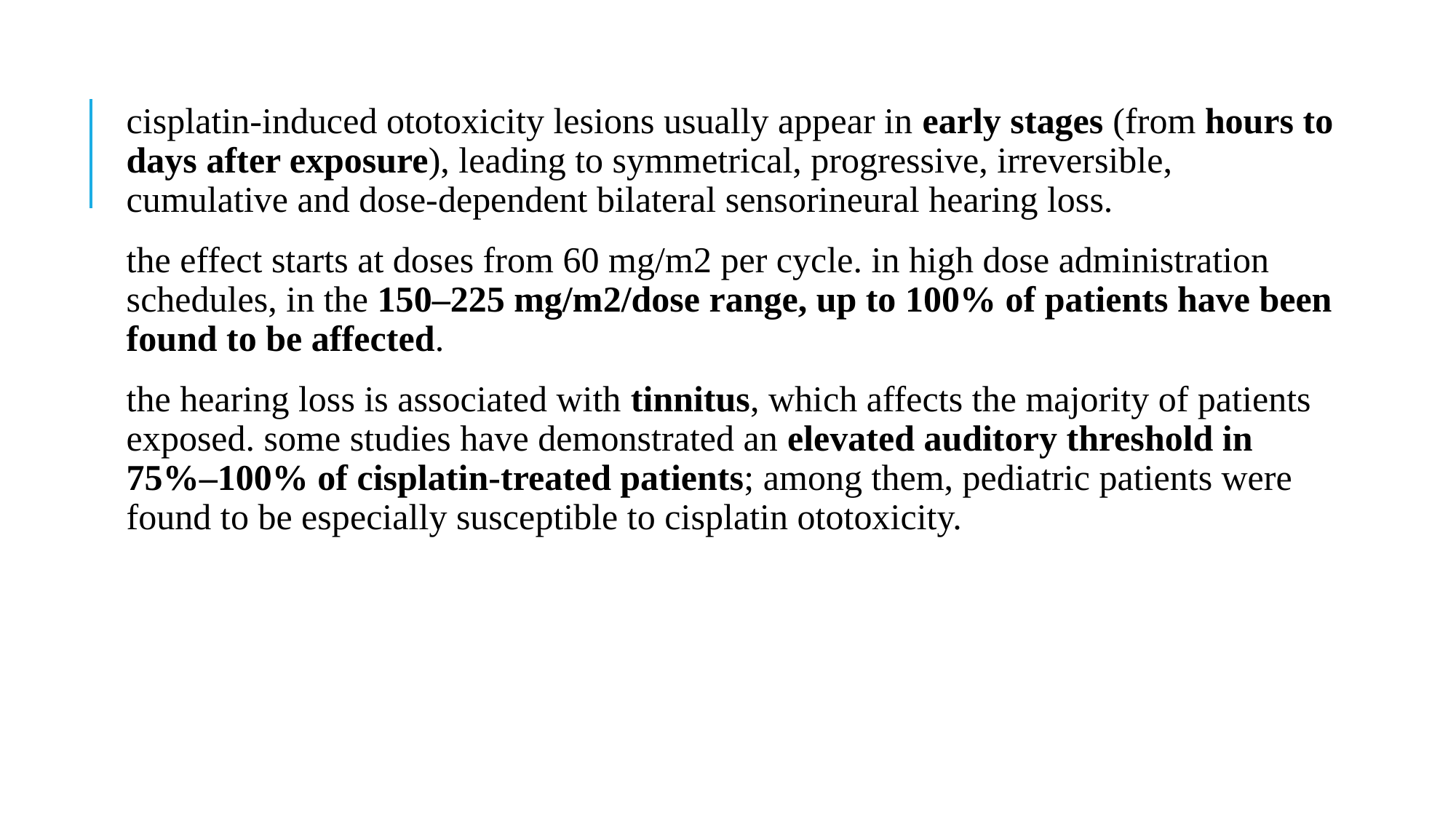

cisplatin-induced ototoxicity lesions usually appear in early stages (from hours to days after exposure), leading to symmetrical, progressive, irreversible, cumulative and dose-dependent bilateral sensorineural hearing loss.
the effect starts at doses from 60 mg/m2 per cycle. in high dose administration schedules, in the 150–225 mg/m2/dose range, up to 100% of patients have been found to be affected.
the hearing loss is associated with tinnitus, which affects the majority of patients exposed. some studies have demonstrated an elevated auditory threshold in 75%–100% of cisplatin-treated patients; among them, pediatric patients were found to be especially susceptible to cisplatin ototoxicity.